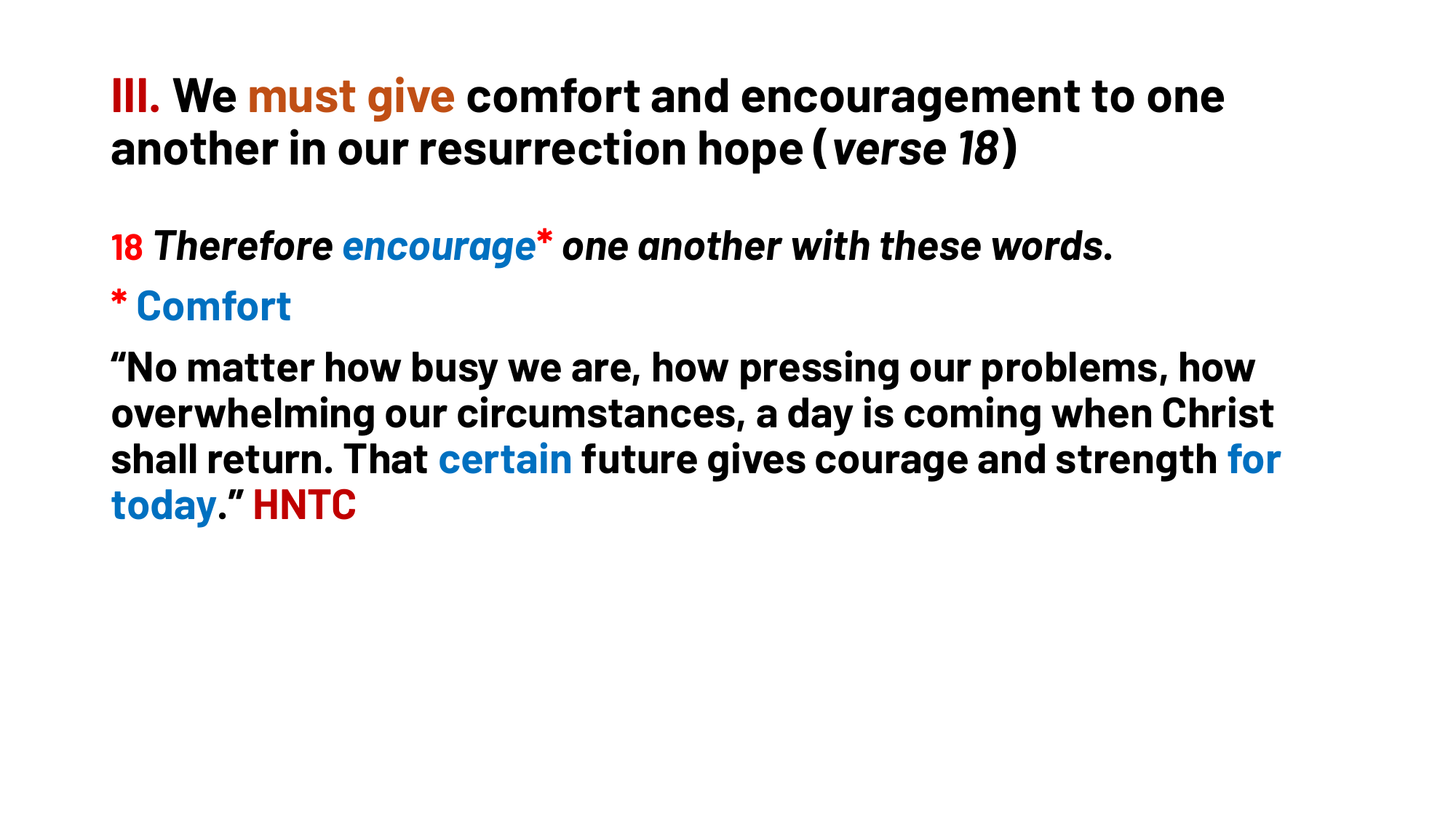

# III. We must give comfort and encouragement to one another in our resurrection hope (verse 18)
18 Therefore encourage* one another with these words.
* Comfort
“No matter how busy we are, how pressing our problems, how overwhelming our circumstances, a day is coming when Christ shall return. That certain future gives courage and strength for today.” HNTC